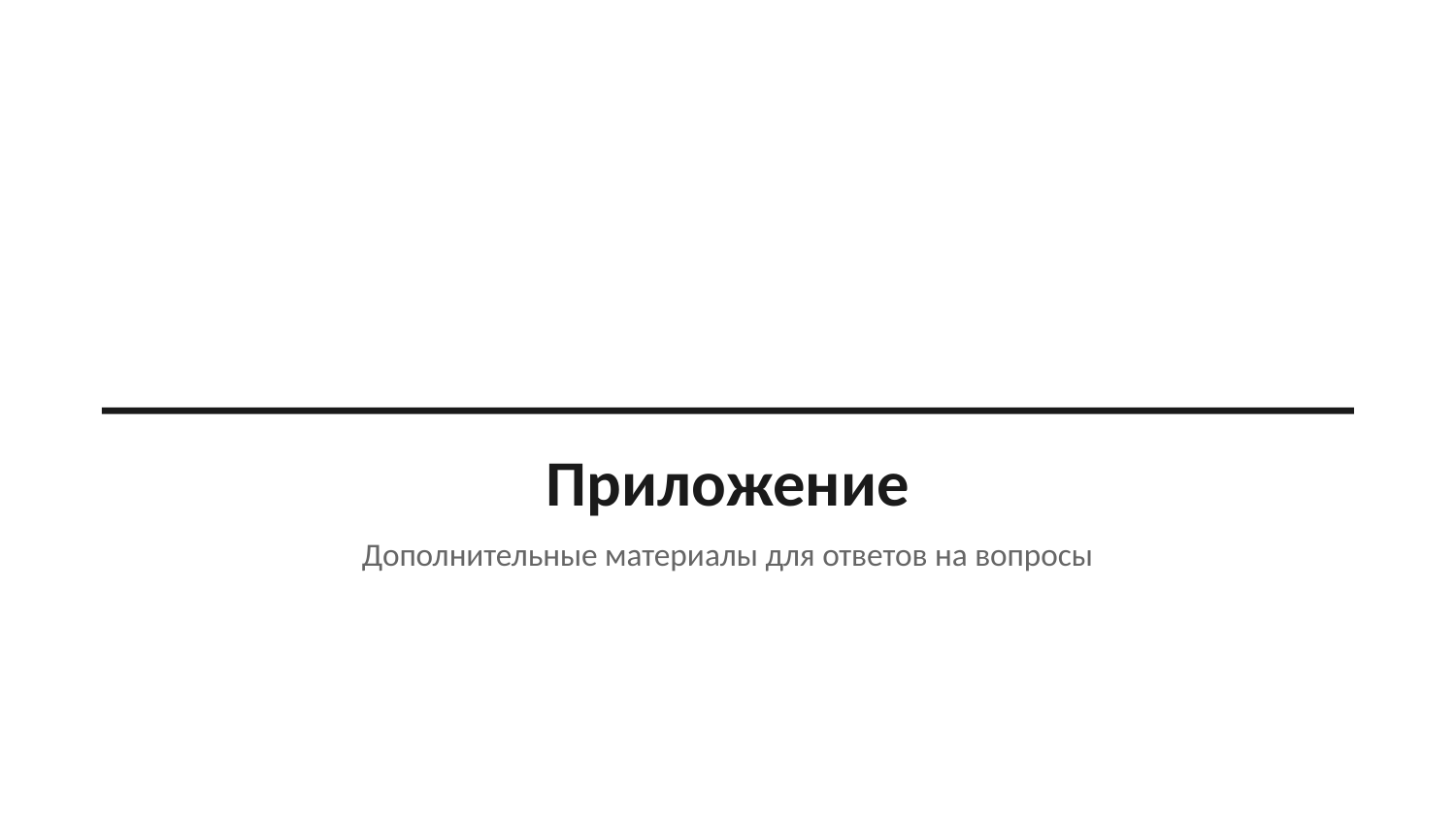

Приложение
Дополнительные материалы для ответов на вопросы